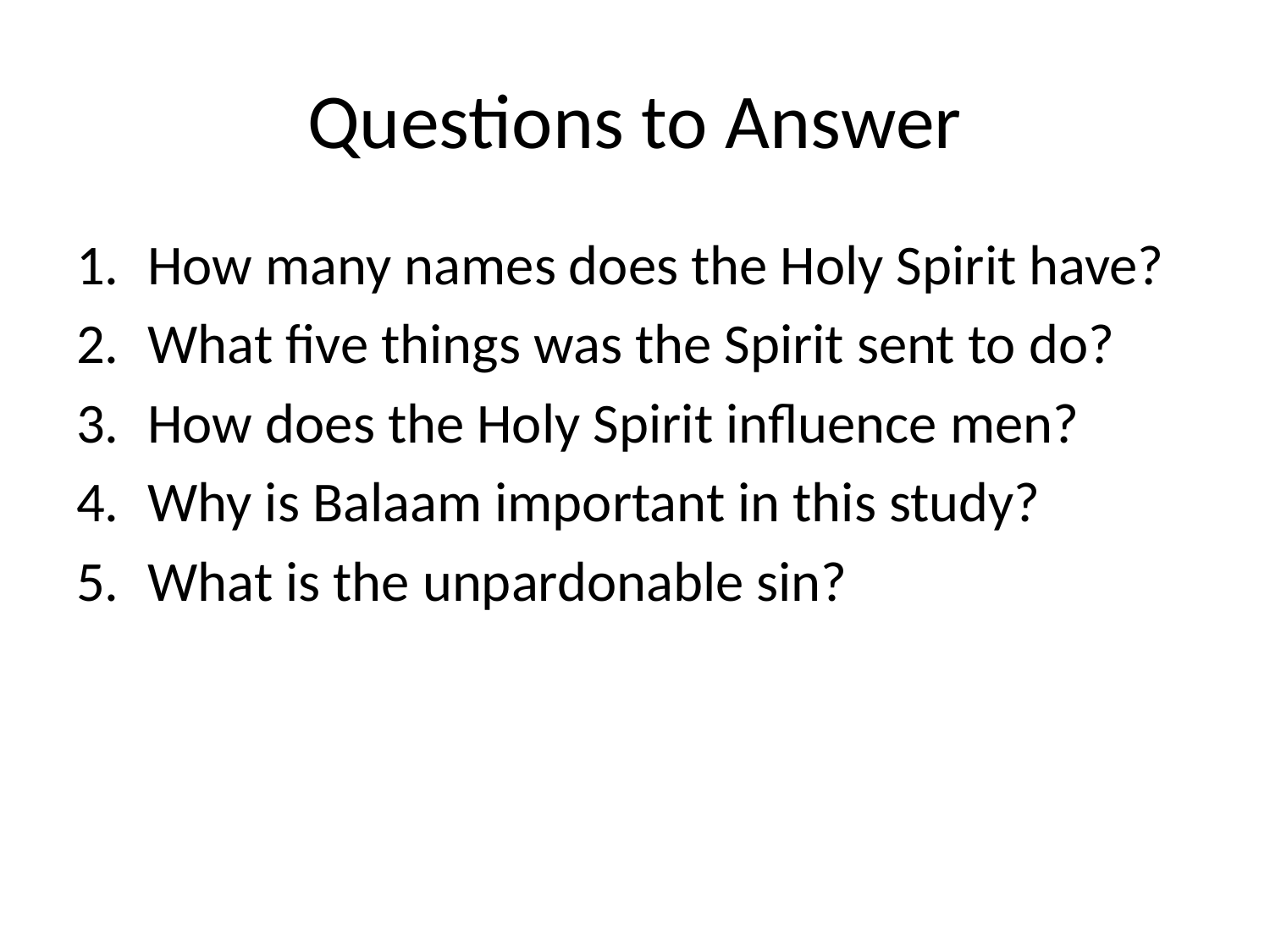

# Questions to Answer
How many names does the Holy Spirit have?
What five things was the Spirit sent to do?
How does the Holy Spirit influence men?
Why is Balaam important in this study?
What is the unpardonable sin?